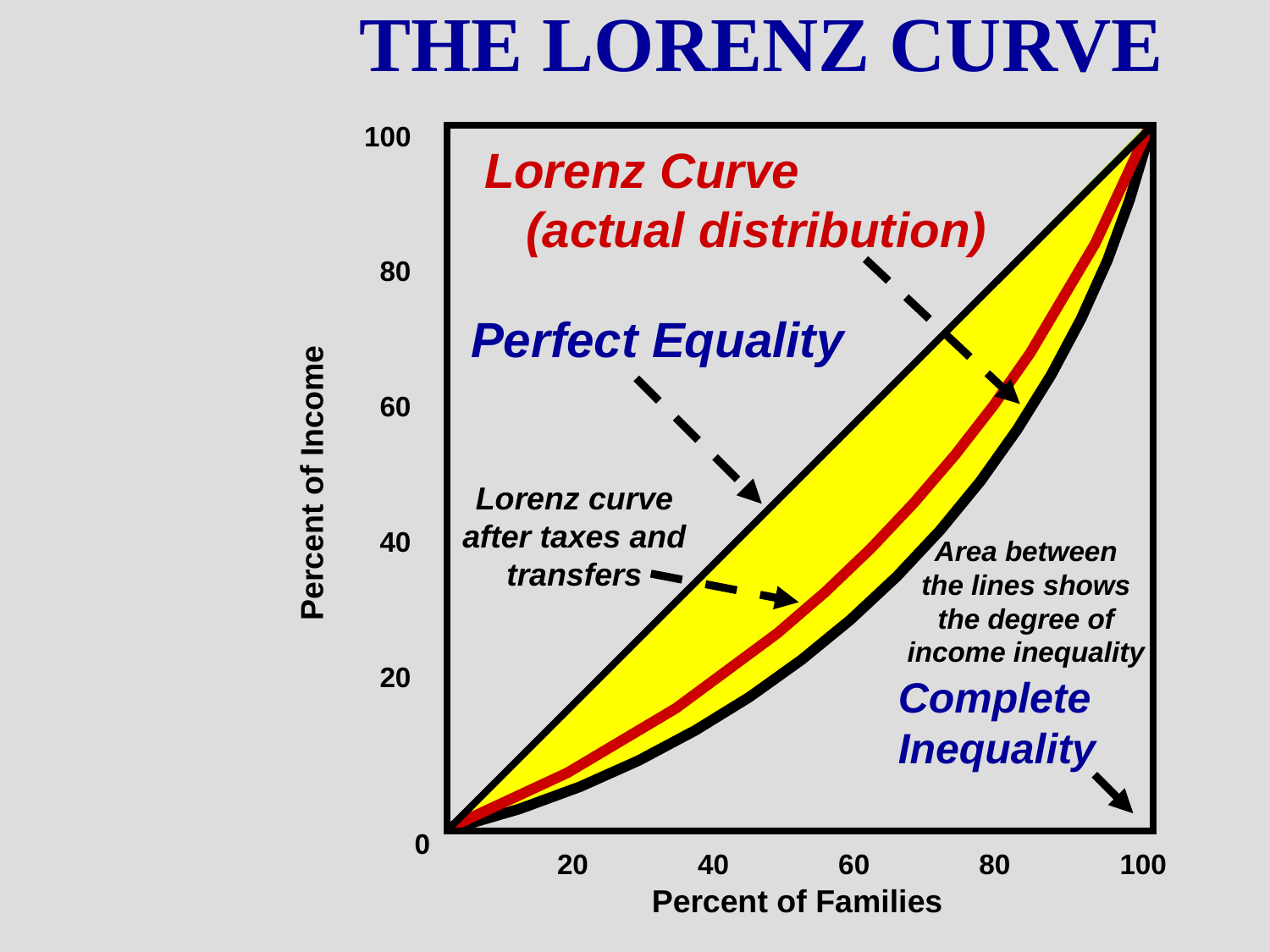

THE LORENZ CURVE
100

  80

  60

  40

  20

Lorenz Curve
   (actual distribution)

Perfect Equality

Percent of Income
Lorenz curve
after taxes and
transfers
Area between
the lines shows
the degree of
income inequality

Complete
Inequality

0
              20              40              60              80              100
Percent of Families